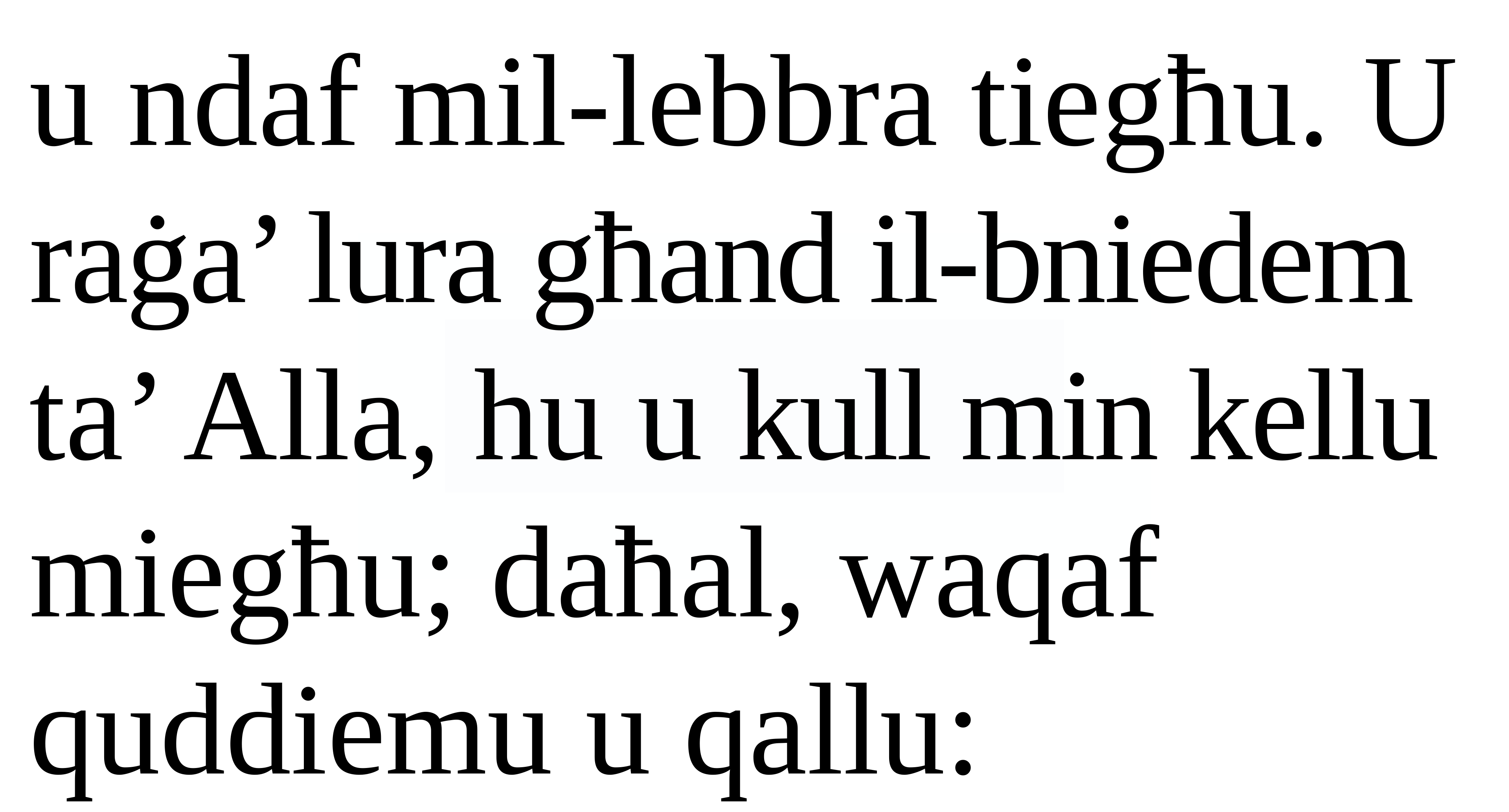

u ndaf mil-lebbra tiegħu. U raġa’ lura għand il-bniedem ta’ Alla, hu u kull min kellu miegħu; daħal, waqaf quddiemu u qallu: